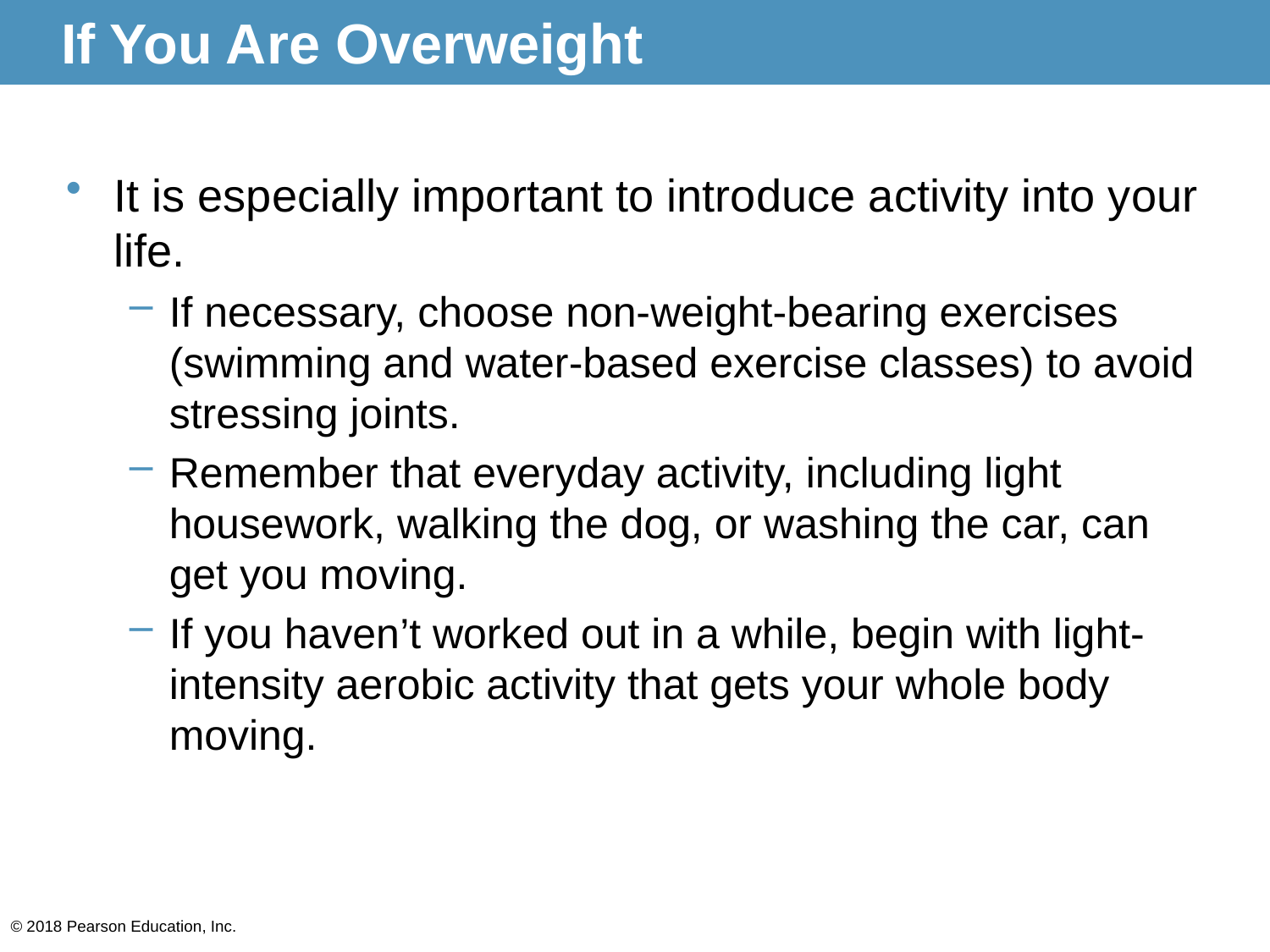

# If You Are Overweight
It is especially important to introduce activity into your life.
If necessary, choose non-weight-bearing exercises (swimming and water-based exercise classes) to avoid stressing joints.
Remember that everyday activity, including light housework, walking the dog, or washing the car, can get you moving.
If you haven’t worked out in a while, begin with light-intensity aerobic activity that gets your whole body moving.